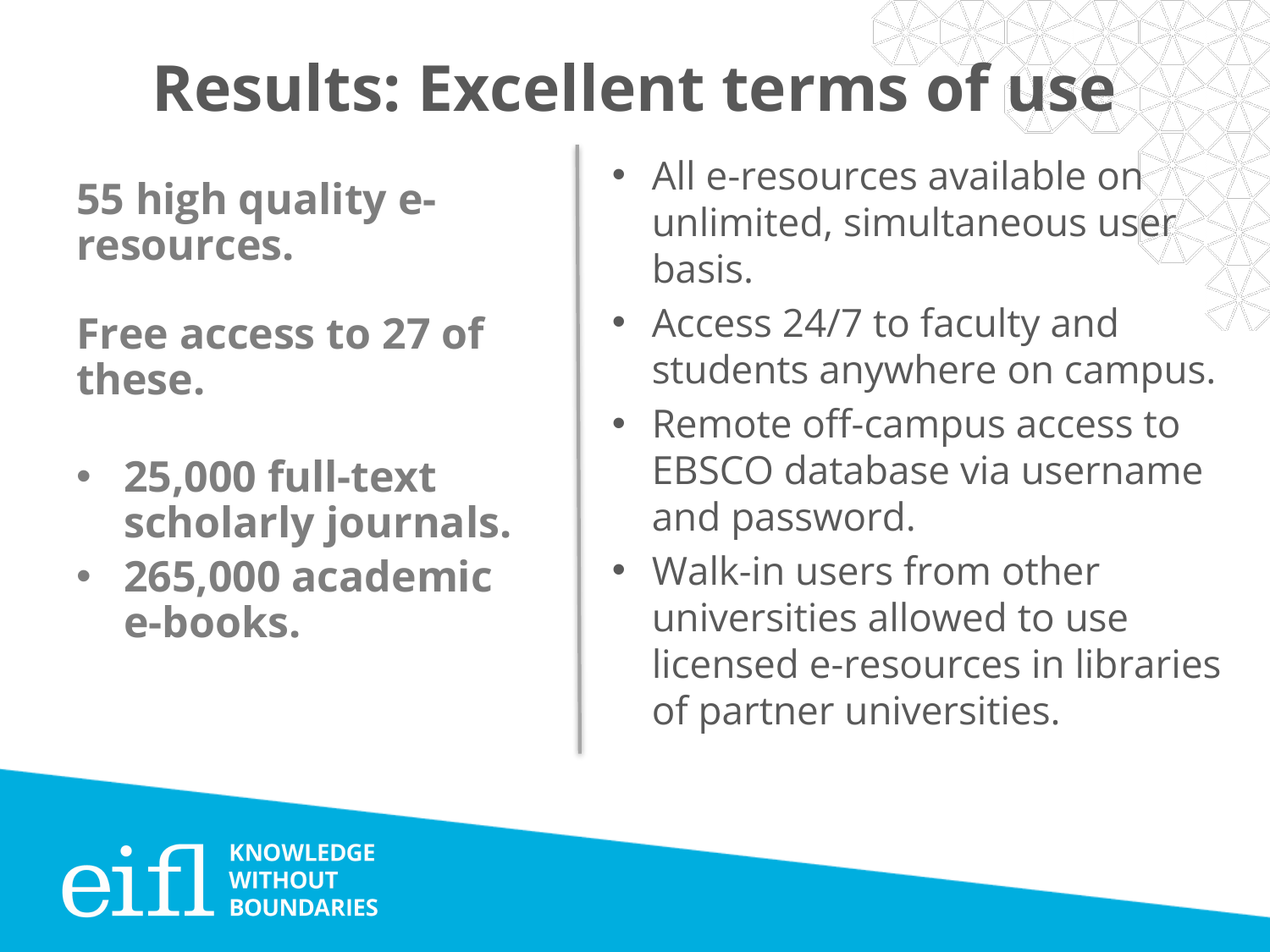

Results: Excellent terms of use
All e-resources available on unlimited, simultaneous user basis.
Access 24/7 to faculty and students anywhere on campus.
Remote off-campus access to EBSCO database via username and password.
Walk-in users from other universities allowed to use licensed e-resources in libraries of partner universities.
55 high quality e-resources.

Free access to 27 of these.

25,000 full-text scholarly journals.
265,000 academic e-books.